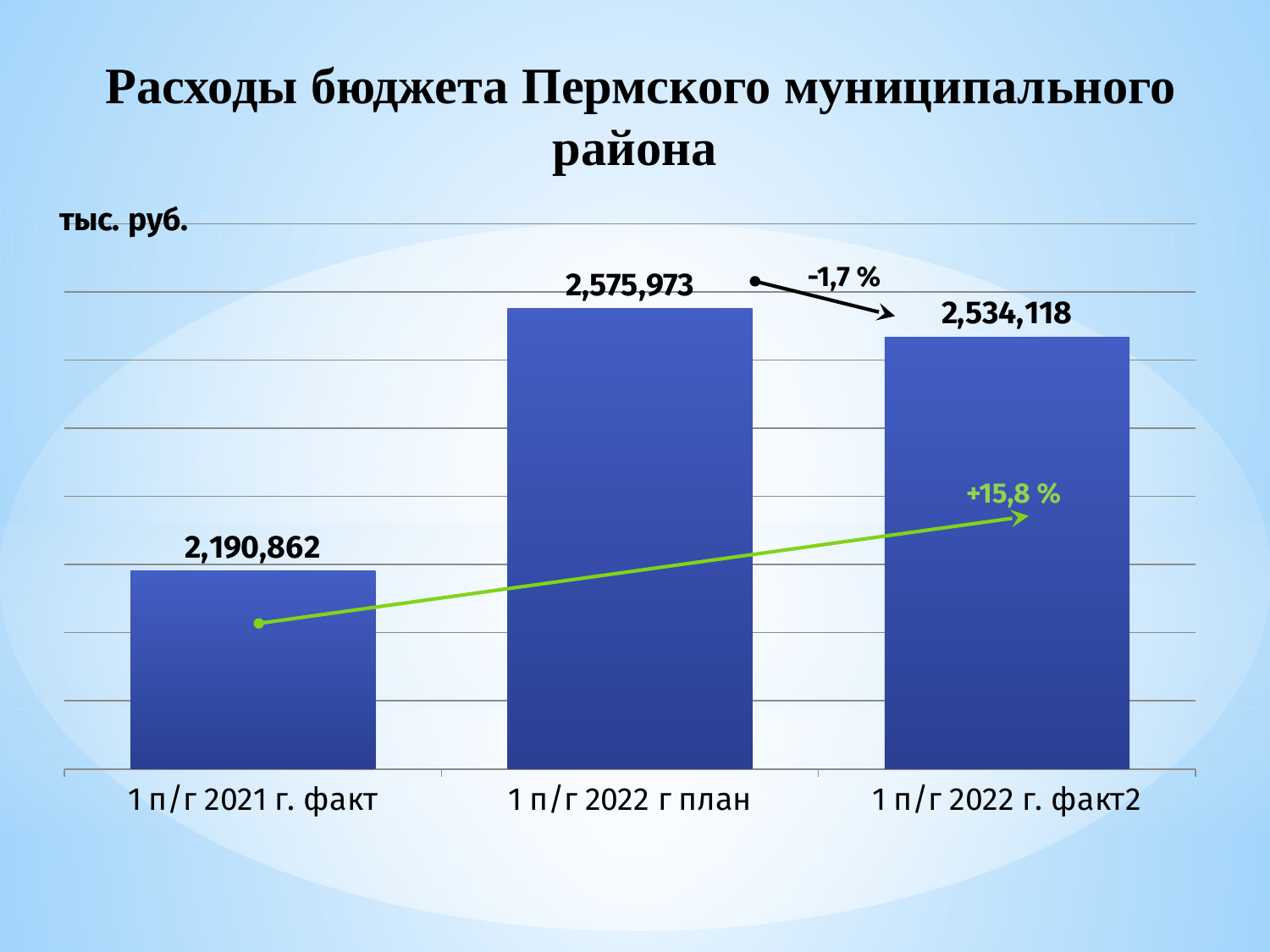

Расходы бюджета Пермского муниципального района

### Chart

| Category | расходы |
|---|---|
| 1 п/г 2021 г. факт | 2190862.0 |
| 1 п/г 2022 г план | 2575973.0 |
| 1 п/г 2022 г. факт2 | 2534118.0 |
-1,7 %
+15,8 %